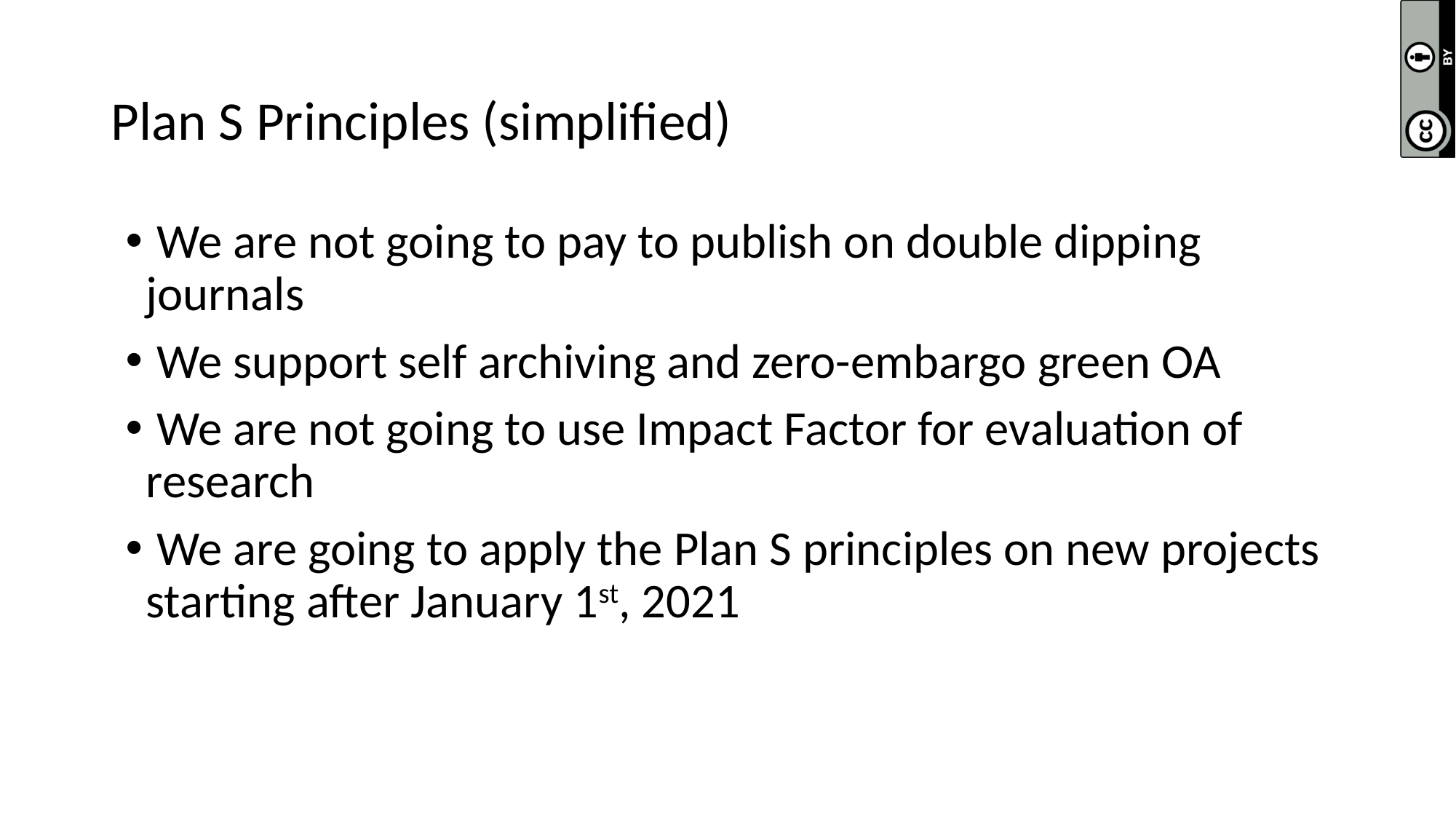

# Plan S Principles (simplified)
 We are not going to pay to publish on double dipping journals
 We support self archiving and zero-embargo green OA
 We are not going to use Impact Factor for evaluation of research
 We are going to apply the Plan S principles on new projects starting after January 1st, 2021